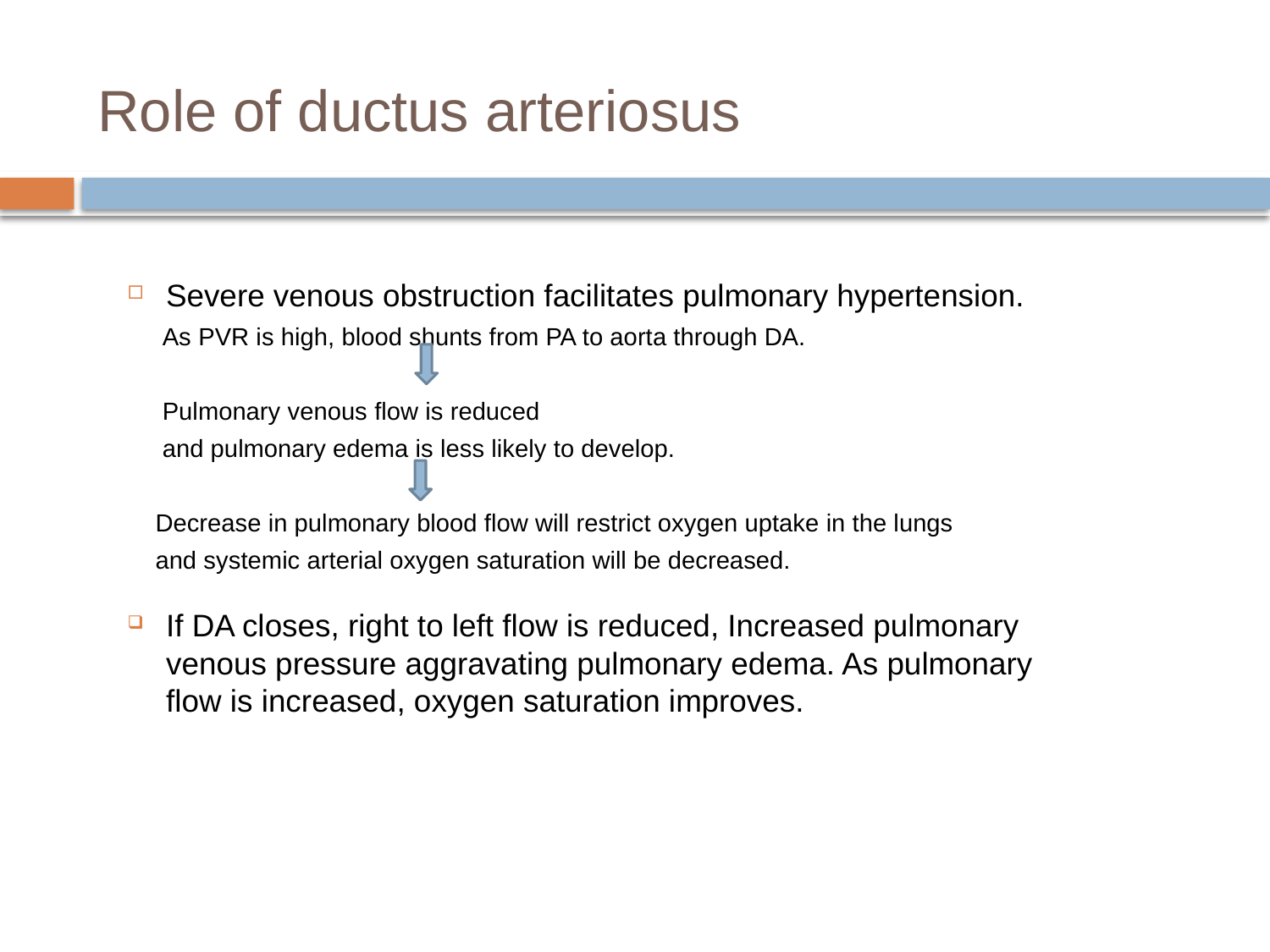

# Role of ductus arteriosus
Severe venous obstruction facilitates pulmonary hypertension.
     As PVR is high, blood shunts from PA to aorta through DA.

     Pulmonary venous flow is reduced
     and pulmonary edema is less likely to develop.

    Decrease in pulmonary blood flow will restrict oxygen uptake in the lungs
    and systemic arterial oxygen saturation will be decreased.

If DA closes, right to left flow is reduced, Increased pulmonary venous pressure aggravating pulmonary edema. As pulmonary flow is increased, oxygen saturation improves.